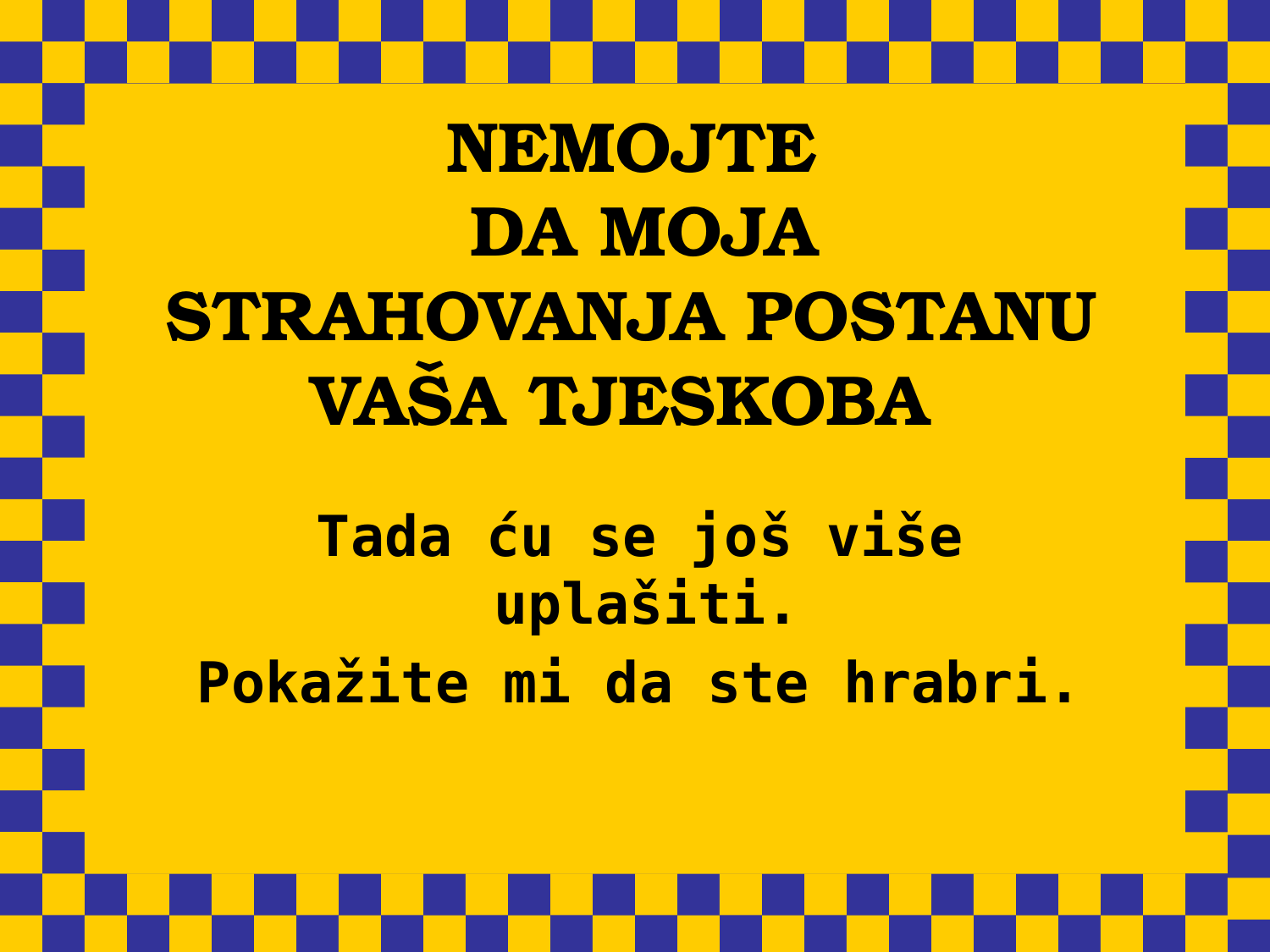

# NEMOJTE DA MOJA STRAHOVANJA POSTANU VAŠA TJESKOBA

Tada ću se još više uplašiti.
Pokažite mi da ste hrabri.